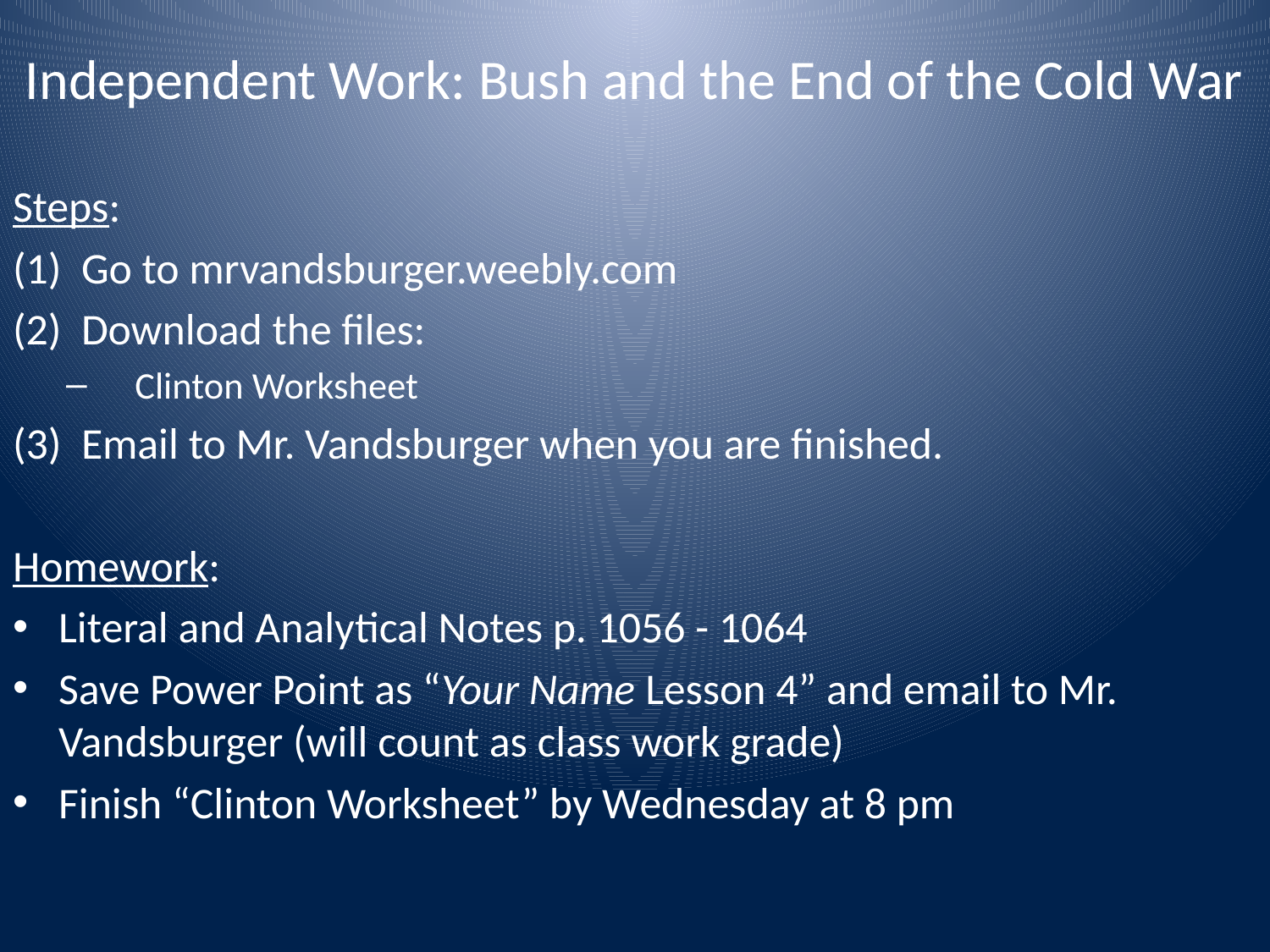

# Independent Work: Bush and the End of the Cold War

Steps:
Go to mrvandsburger.weebly.com
Download the files:
Clinton Worksheet
Email to Mr. Vandsburger when you are finished.

Homework:
Literal and Analytical Notes p. 1056 - 1064
Save Power Point as “Your Name Lesson 4” and email to Mr. Vandsburger (will count as class work grade)
Finish “Clinton Worksheet” by Wednesday at 8 pm